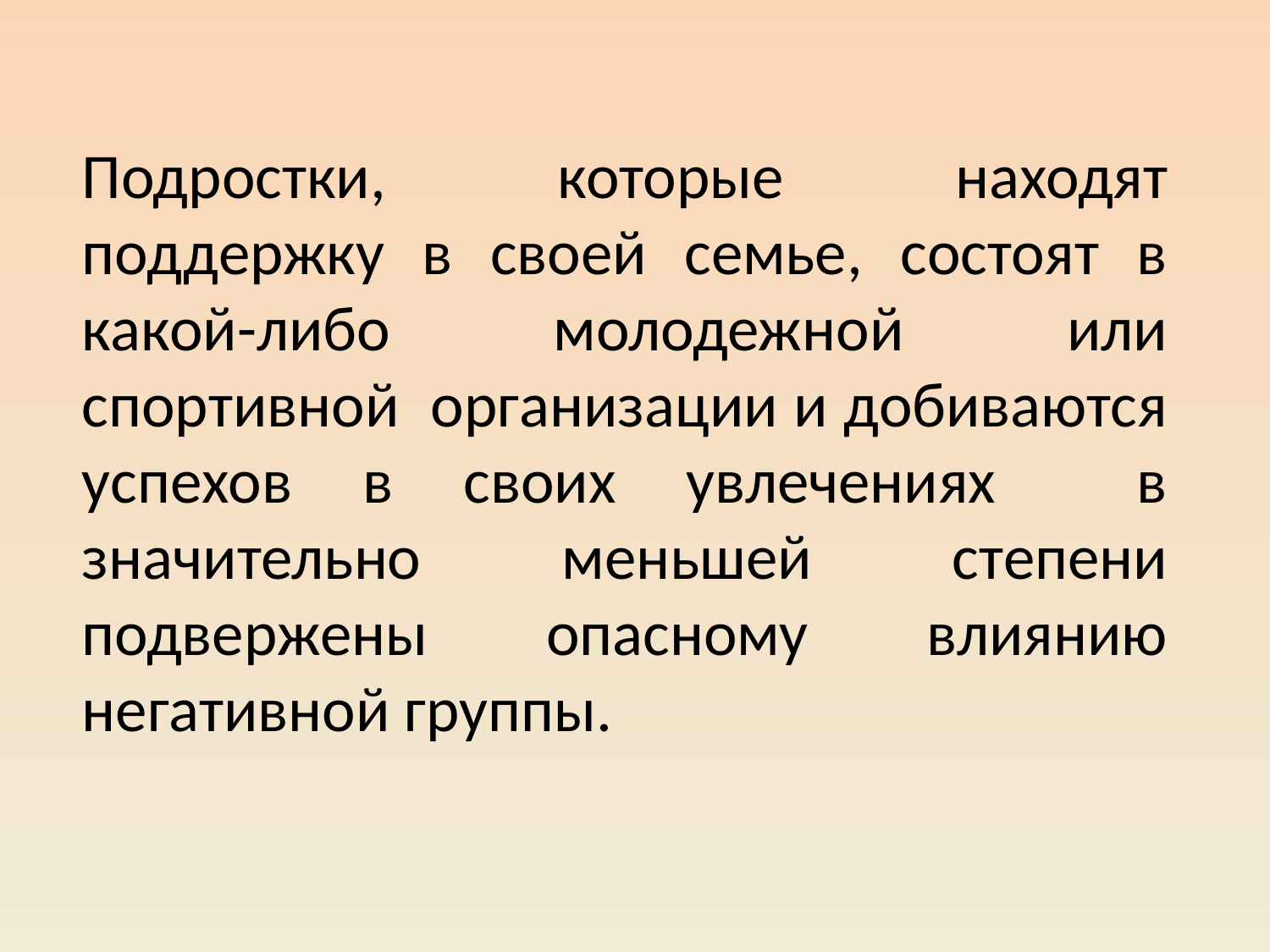

Подростки, которые находят поддержку в своей семье, состоят в какой-либо молодежной или спортивной  организации и добиваются успехов в своих увлечениях  в значительно меньшей степени подвержены опасному влиянию негативной группы.